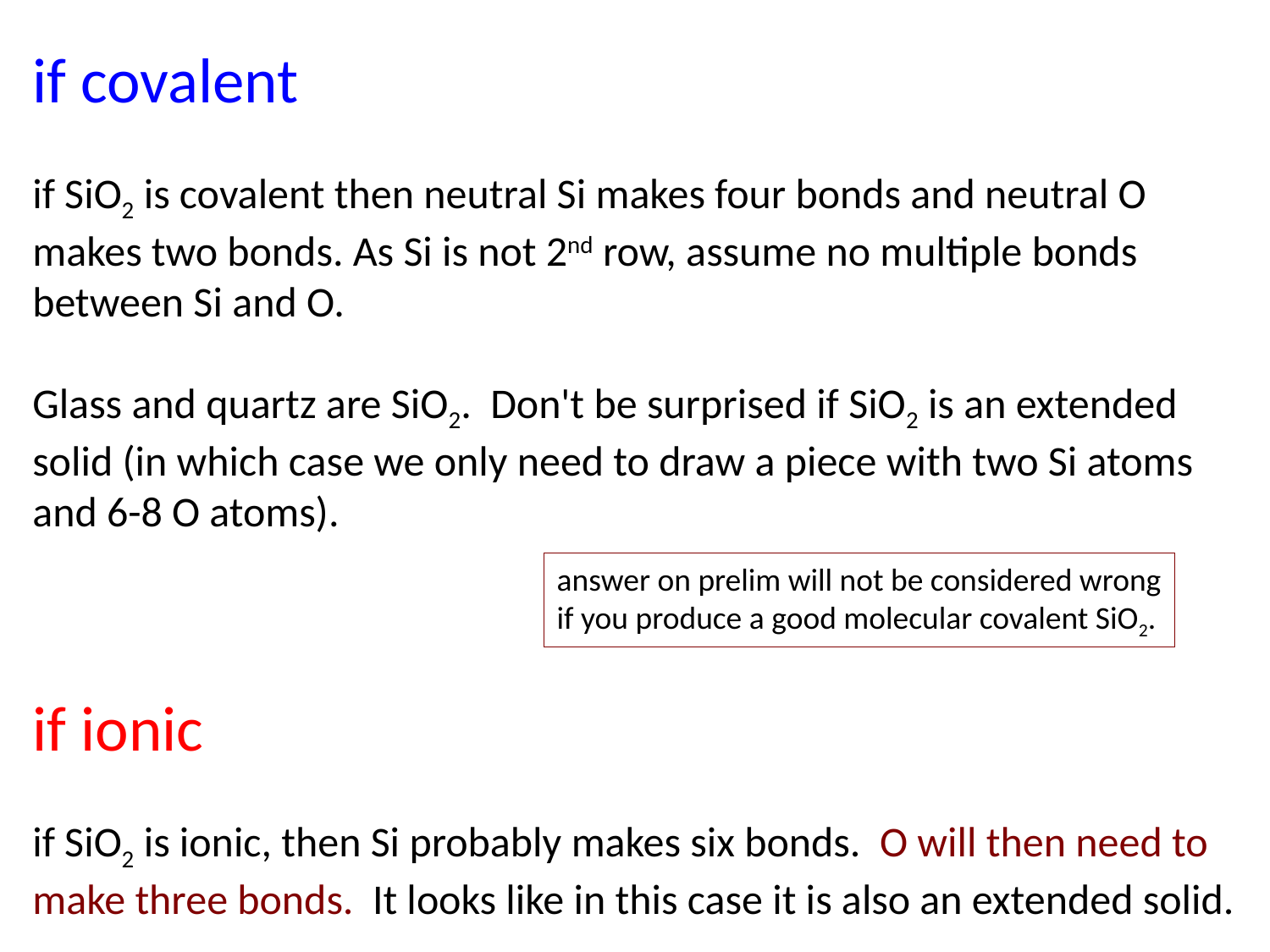

if covalent

if SiO2 is covalent then neutral Si makes four bonds and neutral O
makes two bonds. As Si is not 2nd row, assume no multiple bonds
between Si and O.

Glass and quartz are SiO2.  Don't be surprised if SiO2 is an extended
solid (in which case we only need to draw a piece with two Si atoms
and 6-8 O atoms).

if ionic

if SiO2 is ionic, then Si probably makes six bonds.  O will then need to
make three bonds.  It looks like in this case it is also an extended solid.
answer on prelim will not be considered wrong
if you produce a good molecular covalent SiO2.